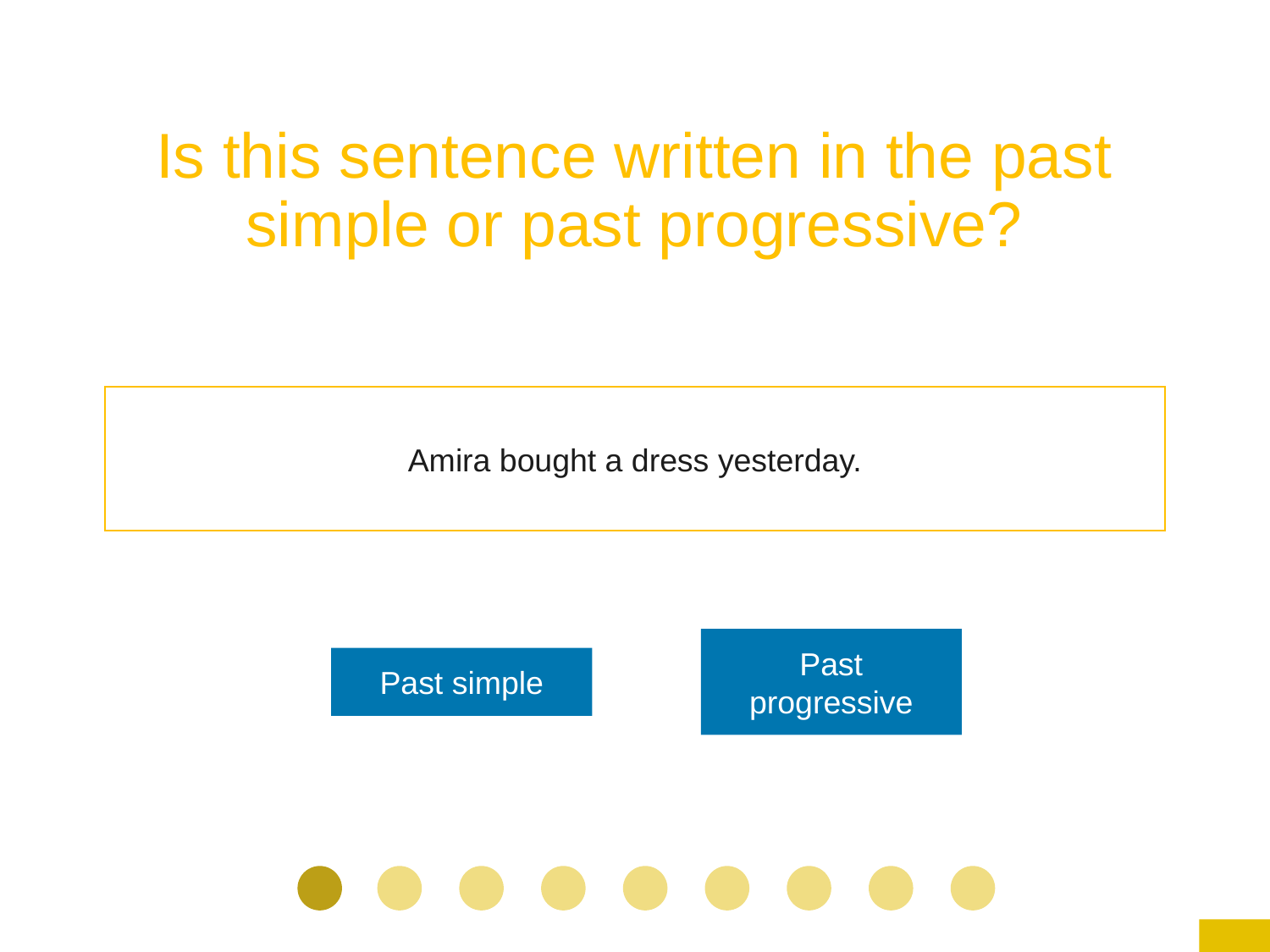

# Is this sentence written in the past simple or past progressive?

Amira bought a dress yesterday.

Past simple
Past progressive